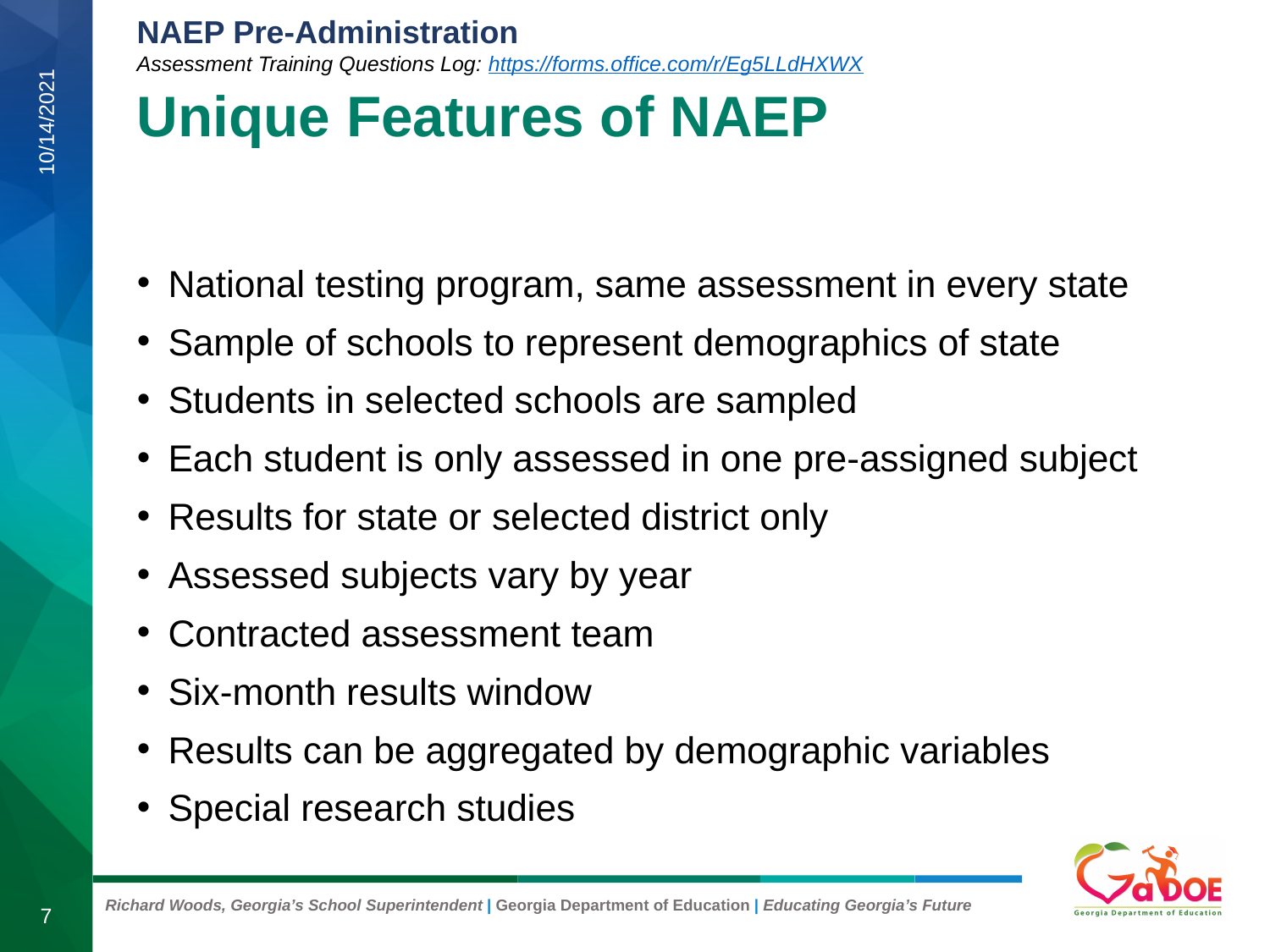

# Unique Features of NAEP

10/14/2021
National testing program, same assessment in every state
Sample of schools to represent demographics of state
Students in selected schools are sampled
Each student is only assessed in one pre-assigned subject
Results for state or selected district only
Assessed subjects vary by year
Contracted assessment team
Six-month results window
Results can be aggregated by demographic variables
Special research studies

7